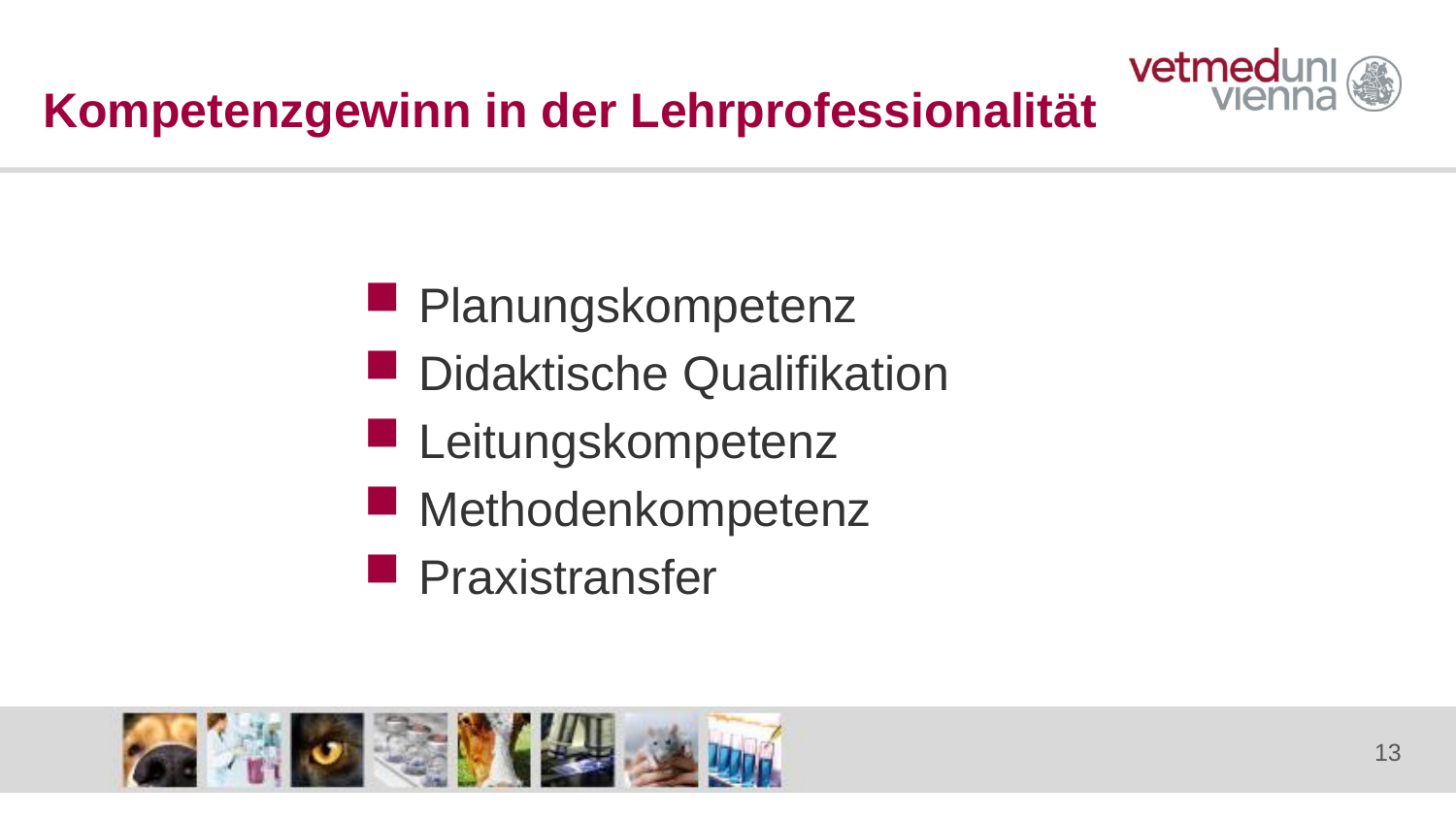

# Kompetenzgewinn in der Lehrprofessionalität
Planungskompetenz
Didaktische Qualifikation
Leitungskompetenz
Methodenkompetenz
Praxistransfer
13